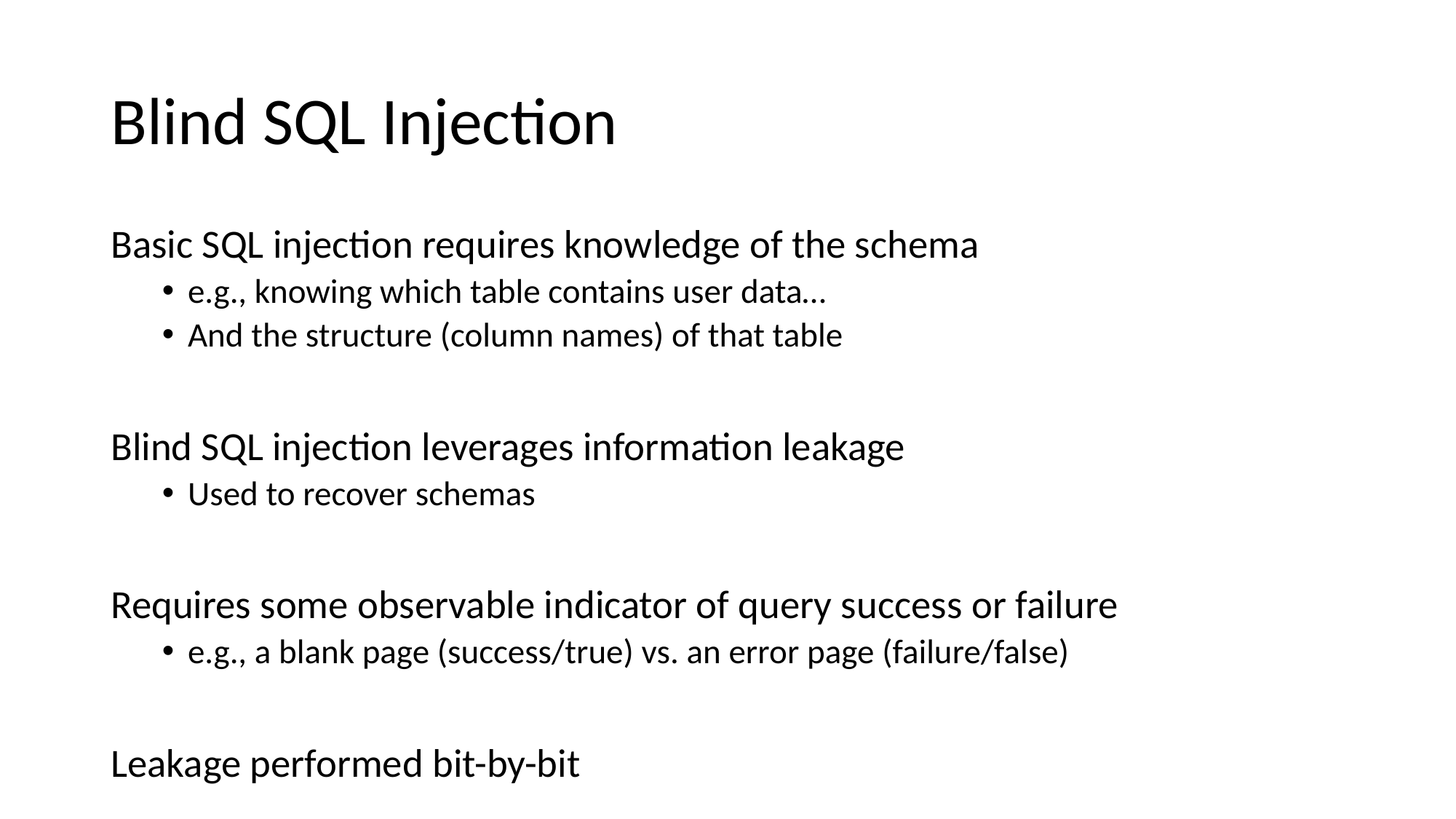

# Blind SQL Injection
Basic SQL injection requires knowledge of the schema
e.g., knowing which table contains user data…
And the structure (column names) of that table

Blind SQL injection leverages information leakage
Used to recover schemas

Requires some observable indicator of query success or failure
e.g., a blank page (success/true) vs. an error page (failure/false)

Leakage performed bit-by-bit